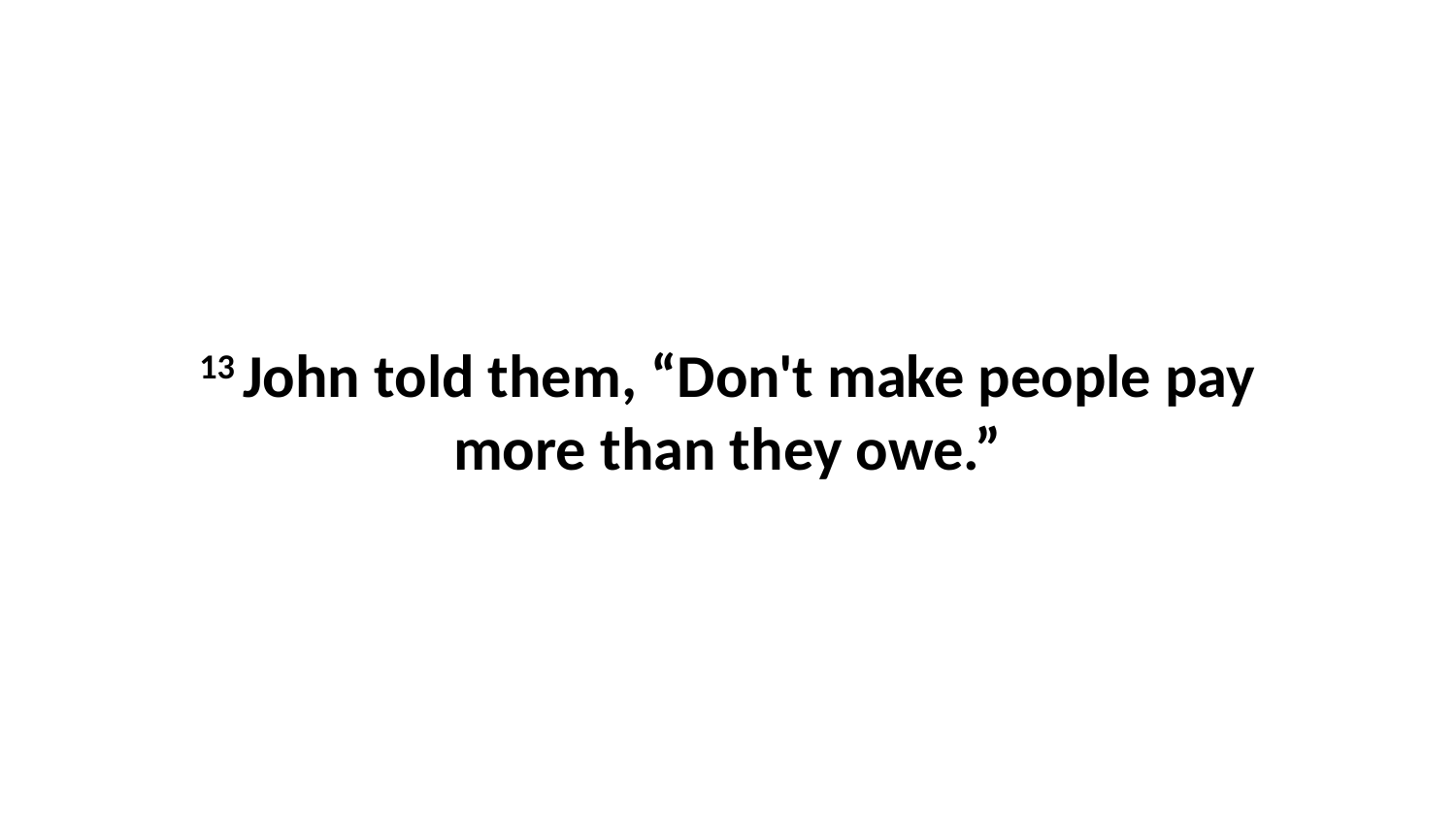

13 John told them, “Don't make people pay more than they owe.”